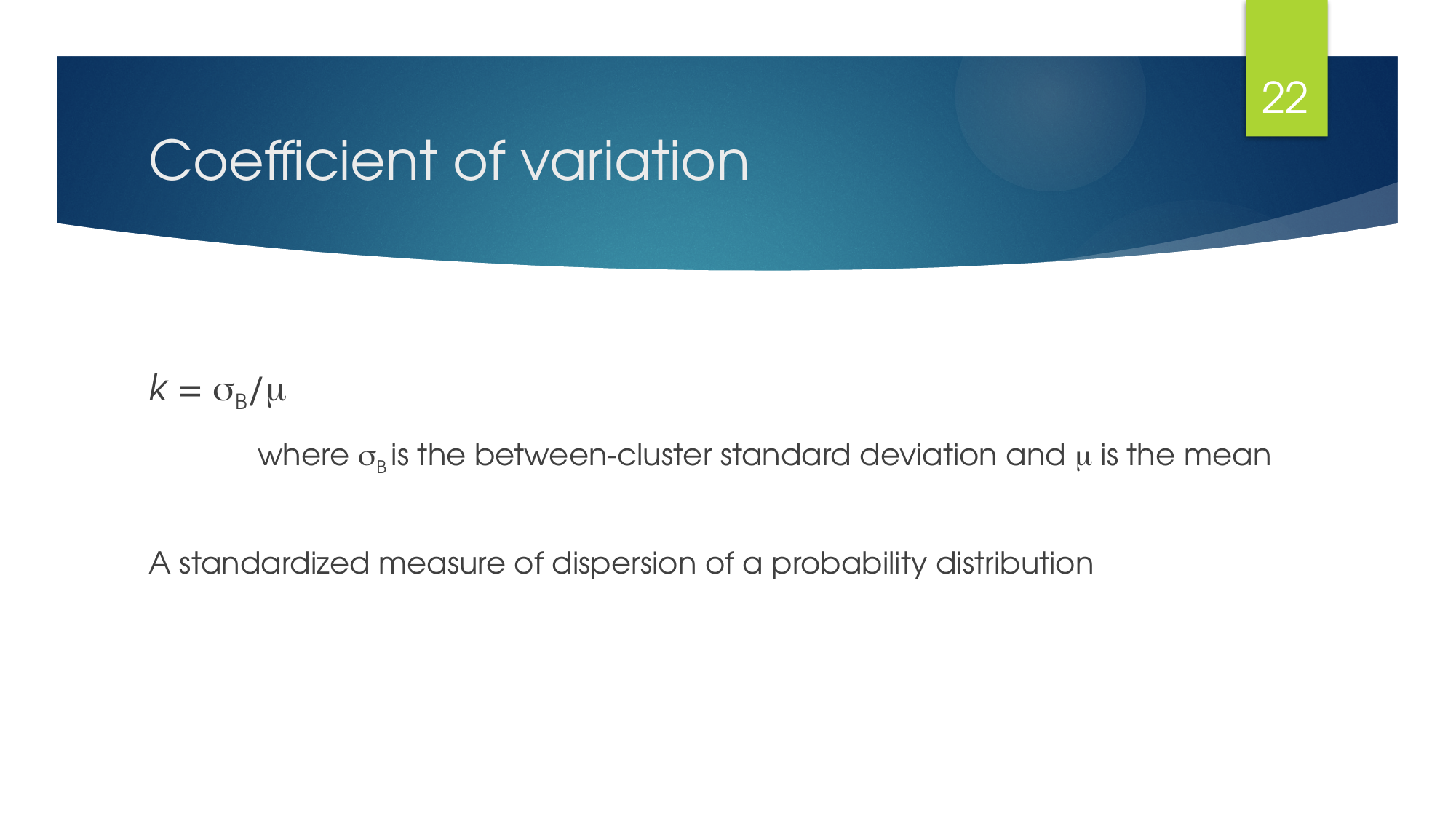

22
# Coefficient of variation

k = σB/μ
	where σB is the between-cluster standard deviation and μ is the mean

A standardized measure of dispersion of a probability distribution